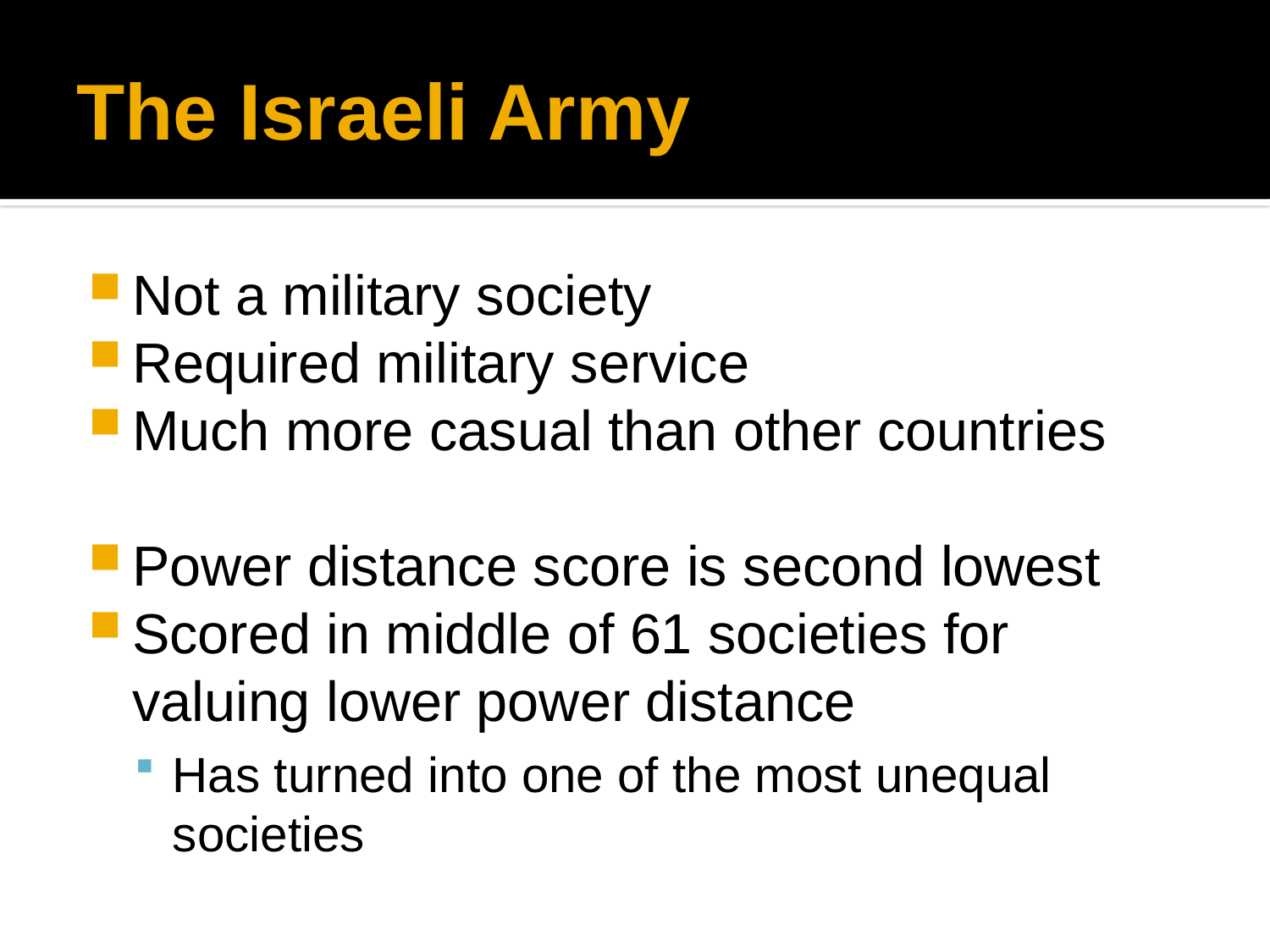

# The Israeli Army
Not a military society
Required military service
Much more casual than other countries

Power distance score is second lowest
Scored in middle of 61 societies for valuing lower power distance
Has turned into one of the most unequal societies